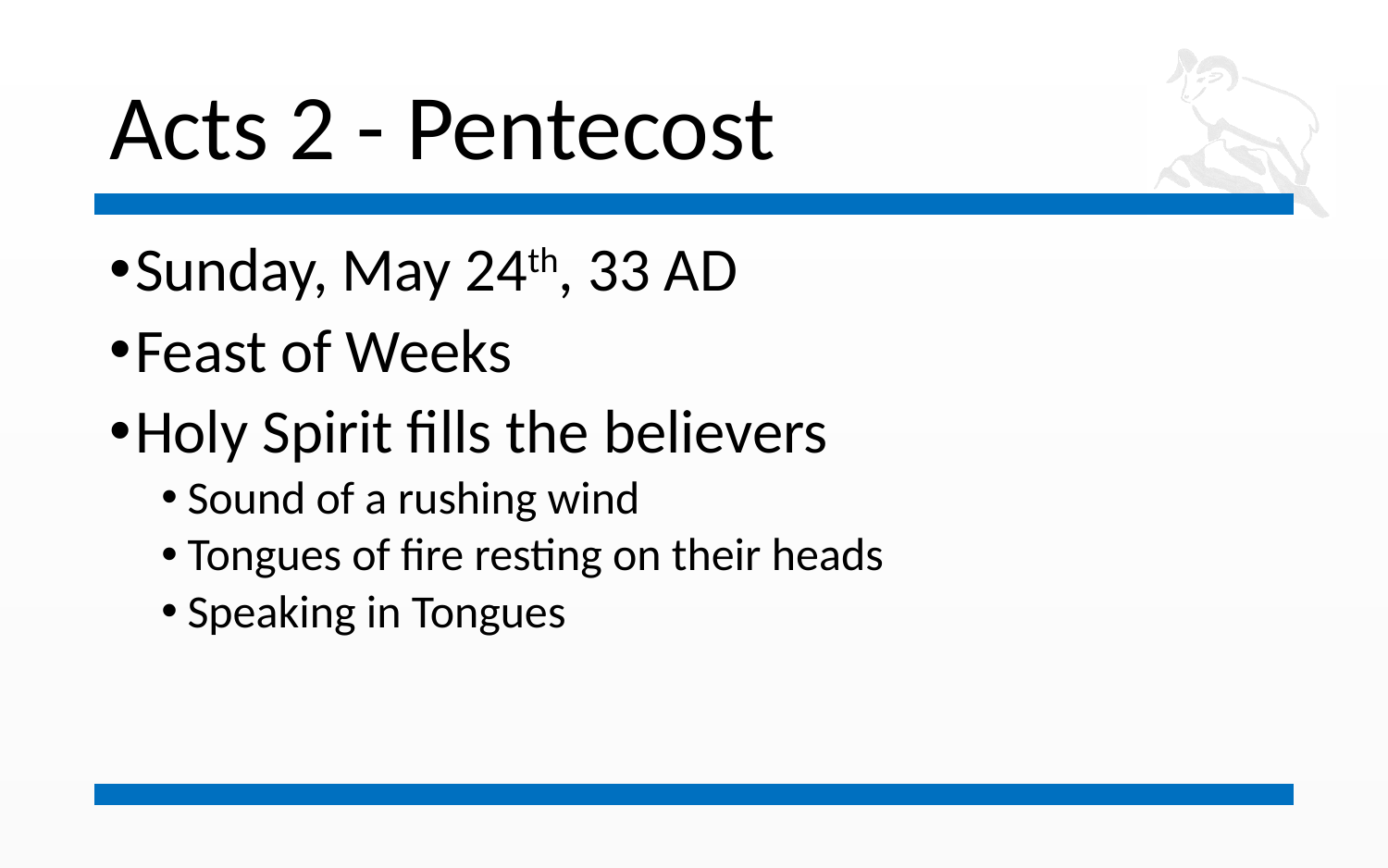

# Acts 2 - Pentecost
Sunday, May 24th, 33 AD
Feast of Weeks
Holy Spirit fills the believers
Sound of a rushing wind
Tongues of fire resting on their heads
Speaking in Tongues